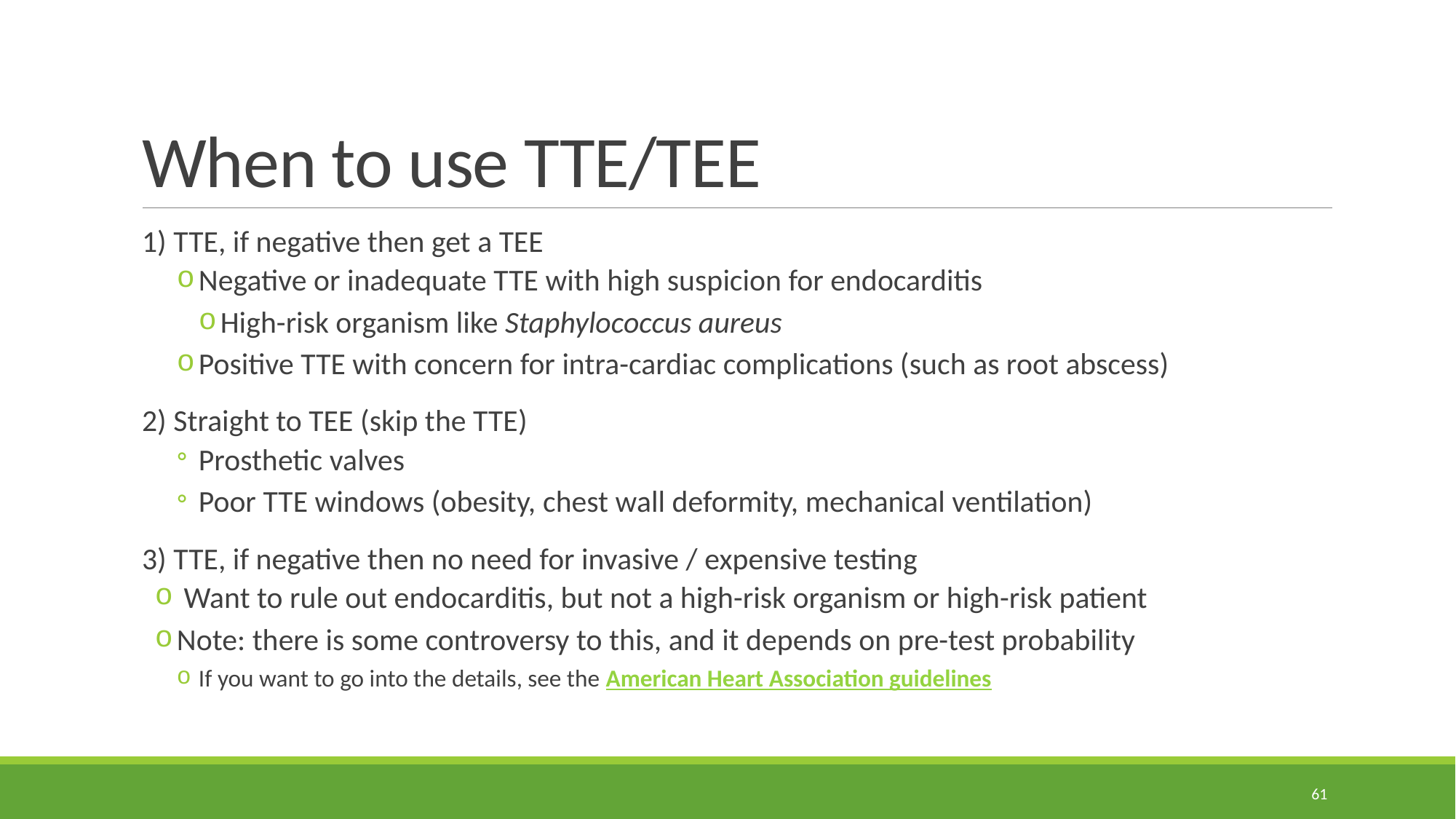

# When to use TTE/TEE
1) TTE, if negative then get a TEE
Negative or inadequate TTE with high suspicion for endocarditis
High-risk organism like Staphylococcus aureus
Positive TTE with concern for intra-cardiac complications (such as root abscess)
2) Straight to TEE (skip the TTE)
Prosthetic valves
Poor TTE windows (obesity, chest wall deformity, mechanical ventilation)
3) TTE, if negative then no need for invasive / expensive testing
 Want to rule out endocarditis, but not a high-risk organism or high-risk patient
Note: there is some controversy to this, and it depends on pre-test probability
If you want to go into the details, see the American Heart Association guidelines

61